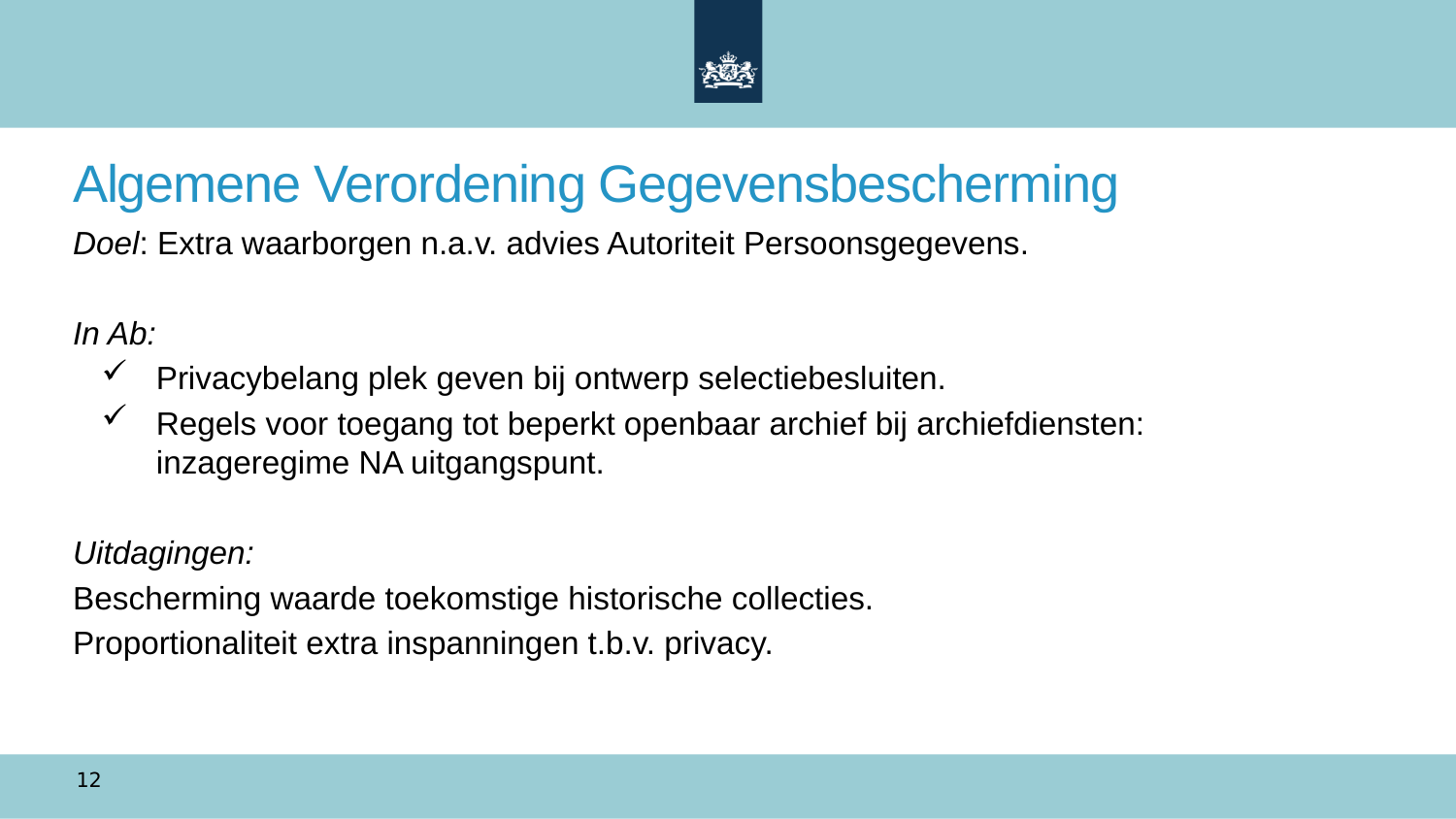

Algemene Verordening Gegevensbescherming
Doel: Extra waarborgen n.a.v. advies Autoriteit Persoonsgegevens.

In Ab:
Privacybelang plek geven bij ontwerp selectiebesluiten.
Regels voor toegang tot beperkt openbaar archief bij archiefdiensten: inzageregime NA uitgangspunt.

Uitdagingen:
Bescherming waarde toekomstige historische collecties.
Proportionaliteit extra inspanningen t.b.v. privacy.

12